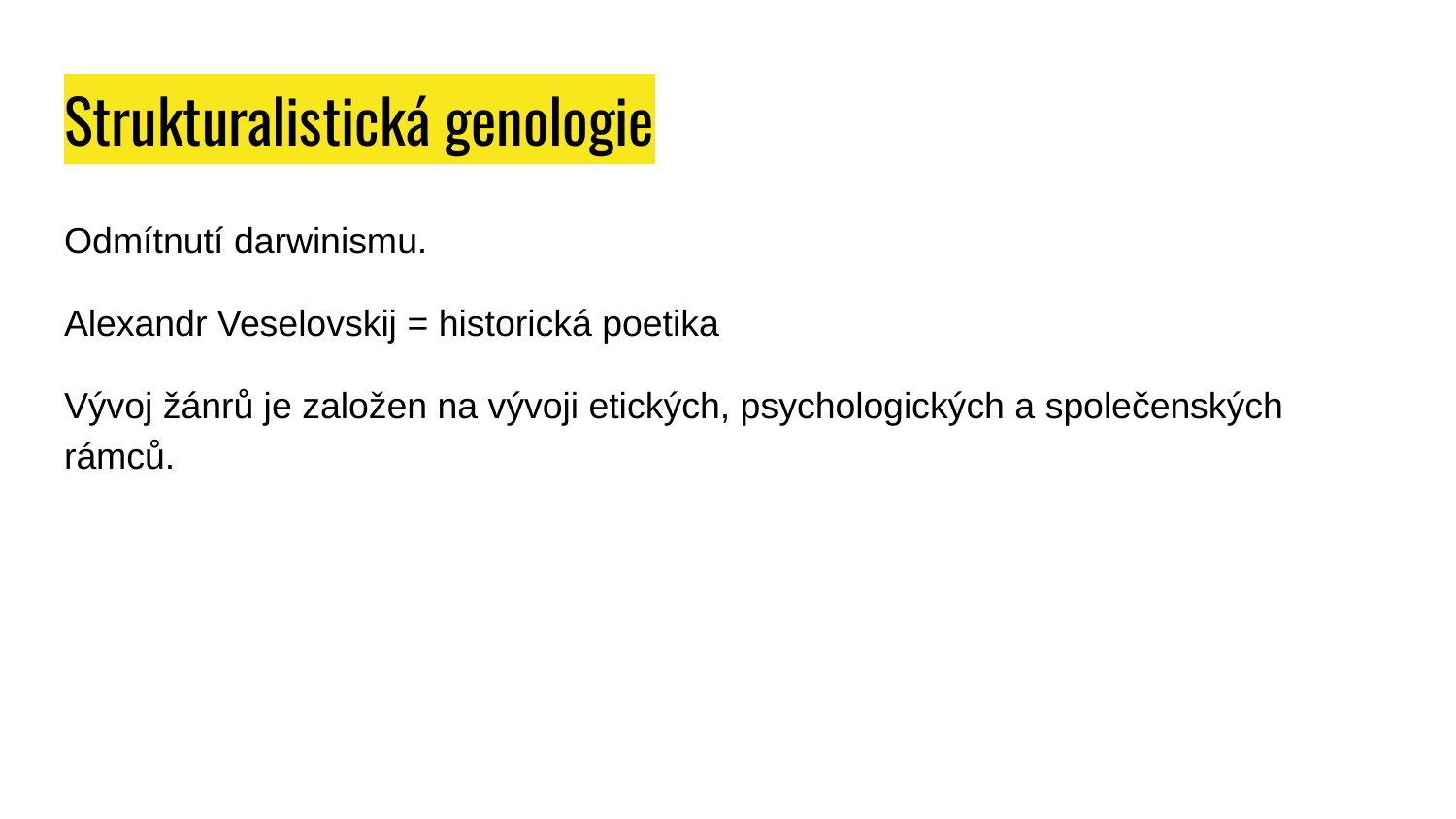

# Strukturalistická genologie
Odmítnutí darwinismu.
Alexandr Veselovskij = historická poetika
Vývoj žánrů je založen na vývoji etických, psychologických a společenských rámců.